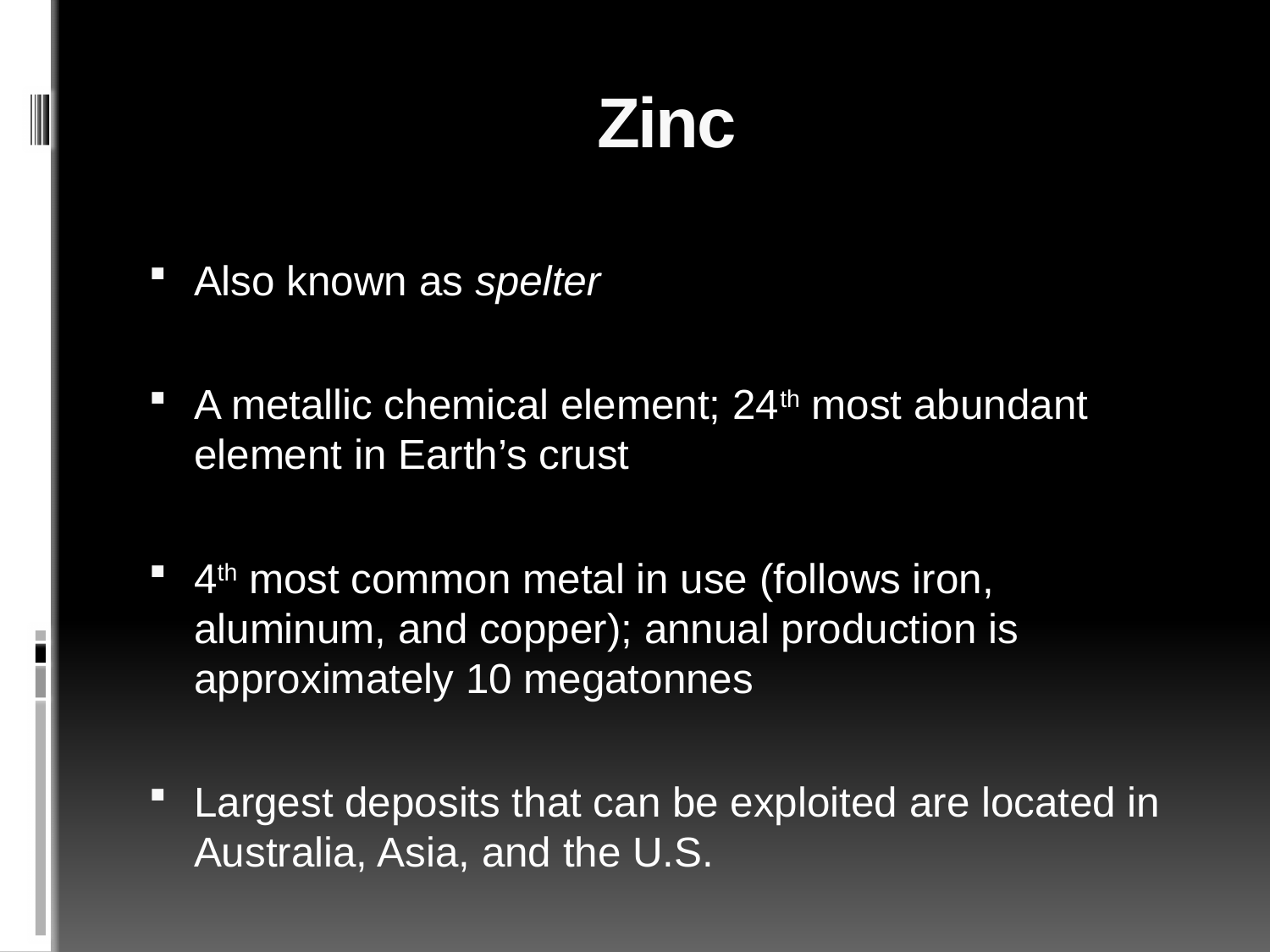

# Zinc
Also known as spelter

A metallic chemical element; 24th most abundant element in Earth’s crust

4th most common metal in use (follows iron, aluminum, and copper); annual production is approximately 10 megatonnes

Largest deposits that can be exploited are located in Australia, Asia, and the U.S.